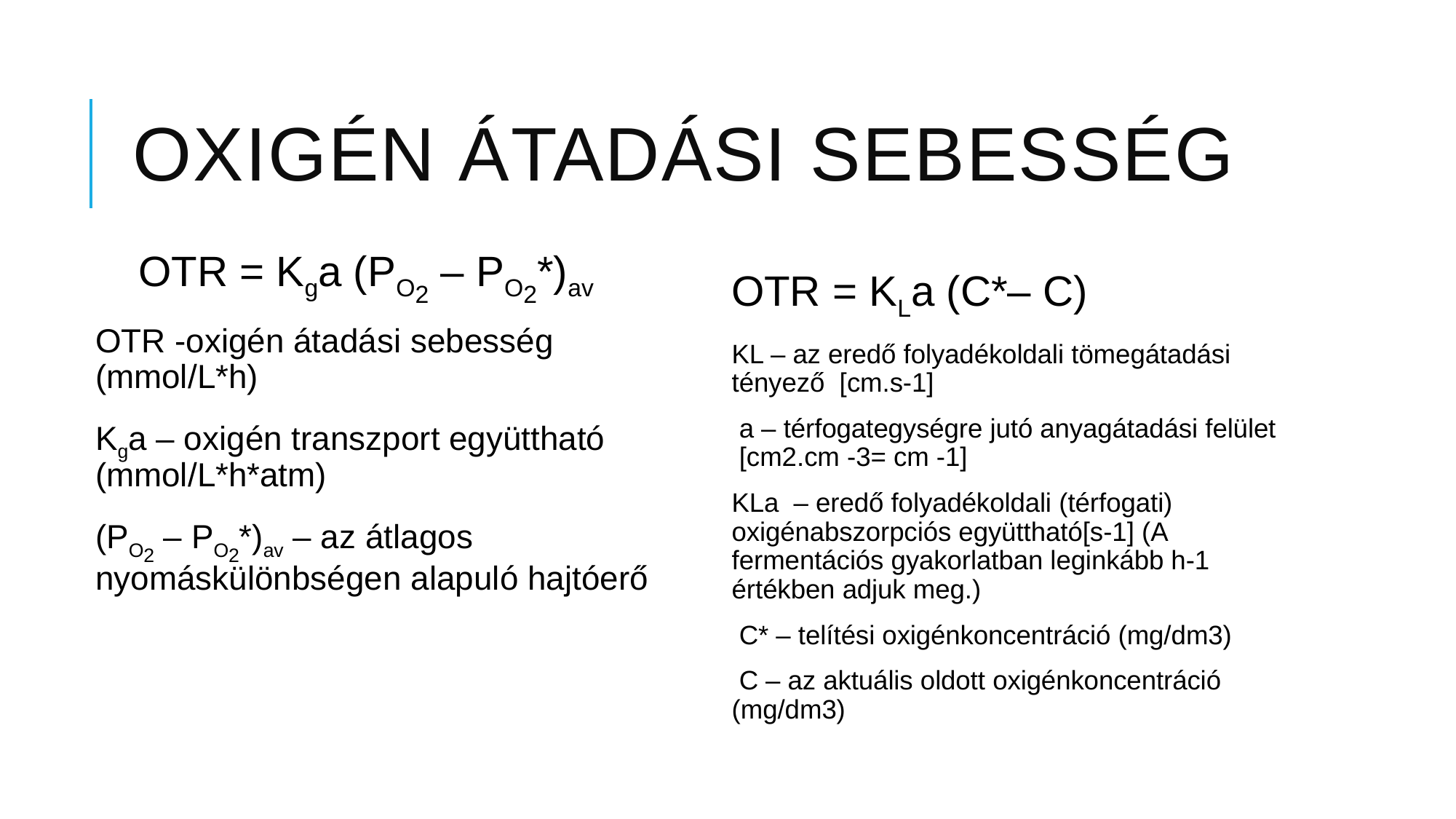

# Oxigén átadási sebesség
OTR = Kga (PO2 – PO2*)av

OTR = KLa (C*– C)

OTR -oxigén átadási sebesség (mmol/L*h)
Kga – oxigén transzport együttható (mmol/L*h*atm)
(PO2 – PO2*)av – az átlagos nyomáskülönbségen alapuló hajtóerő

KL – az eredő folyadékoldali tömegátadási tényező  [cm.s-1]
 a – térfogategységre jutó anyagátadási felület  [cm2.cm -3= cm -1]
KLa  – eredő folyadékoldali (térfogati) oxigénabszorpciós együttható[s-1] (A fermentációs gyakorlatban leginkább h-1 értékben adjuk meg.)
 C* – telítési oxigénkoncentráció (mg/dm3)
 C – az aktuális oldott oxigénkoncentráció (mg/dm3)